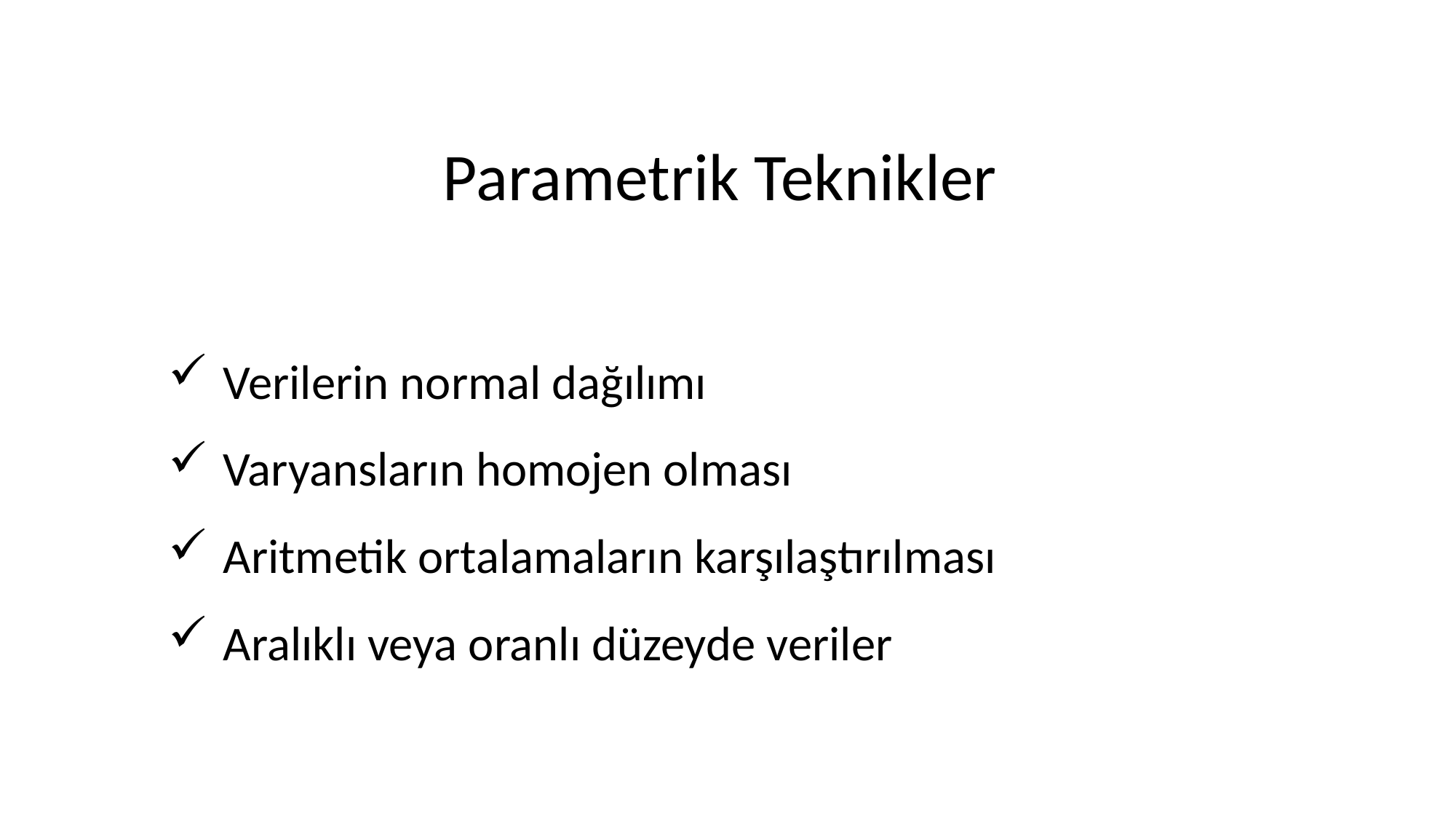

# Parametrik Teknikler

Verilerin normal dağılımı
Varyansların homojen olması
Aritmetik ortalamaların karşılaştırılması
Aralıklı veya oranlı düzeyde veriler